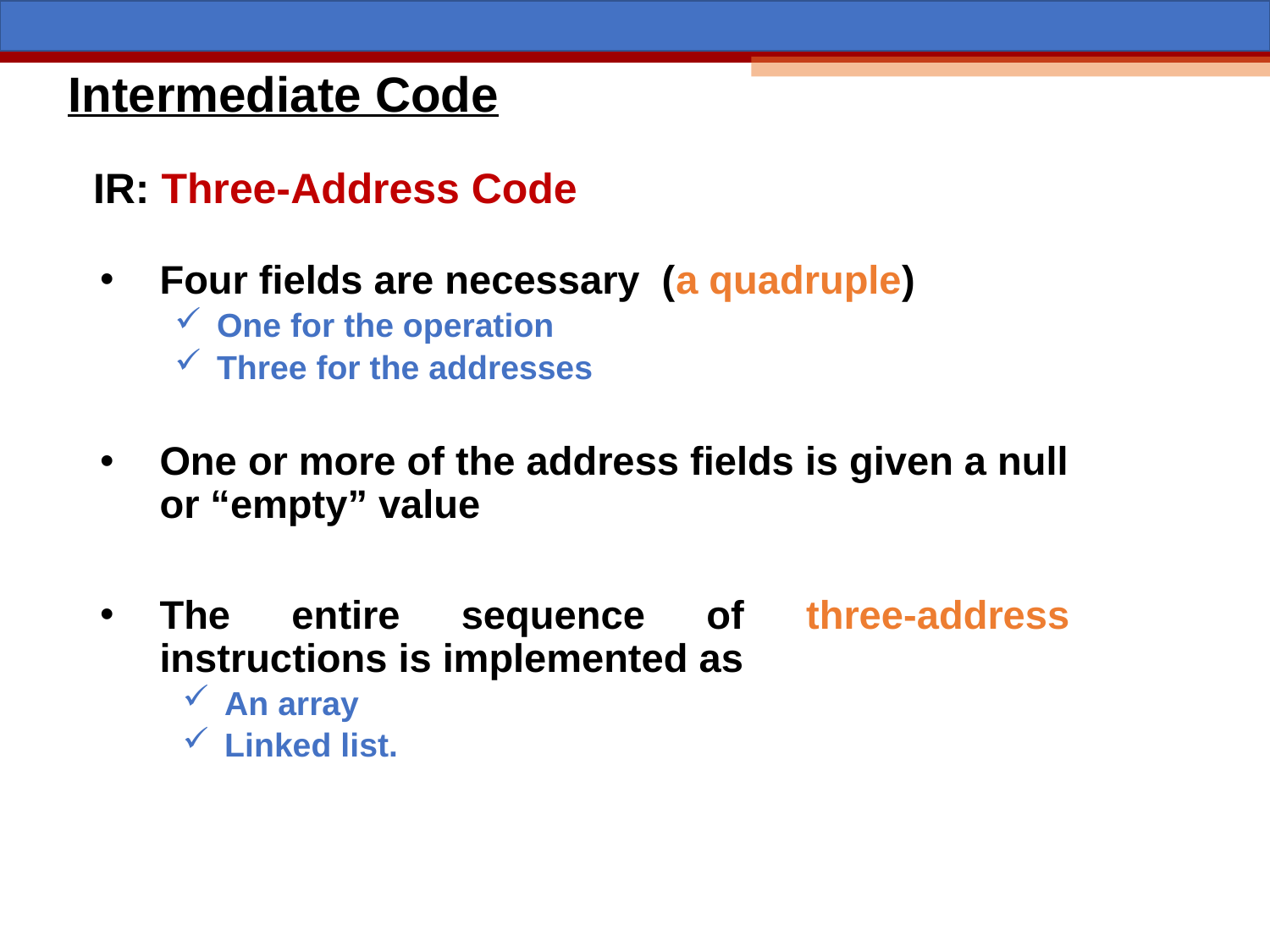

Intermediate Code
# IR: Three-Address Code
Four fields are necessary  (a quadruple)
One for the operation
Three for the addresses

One or more of the address fields is given a null or “empty” value

The entire sequence of three-address instructions is implemented as
 An array
 Linked list.